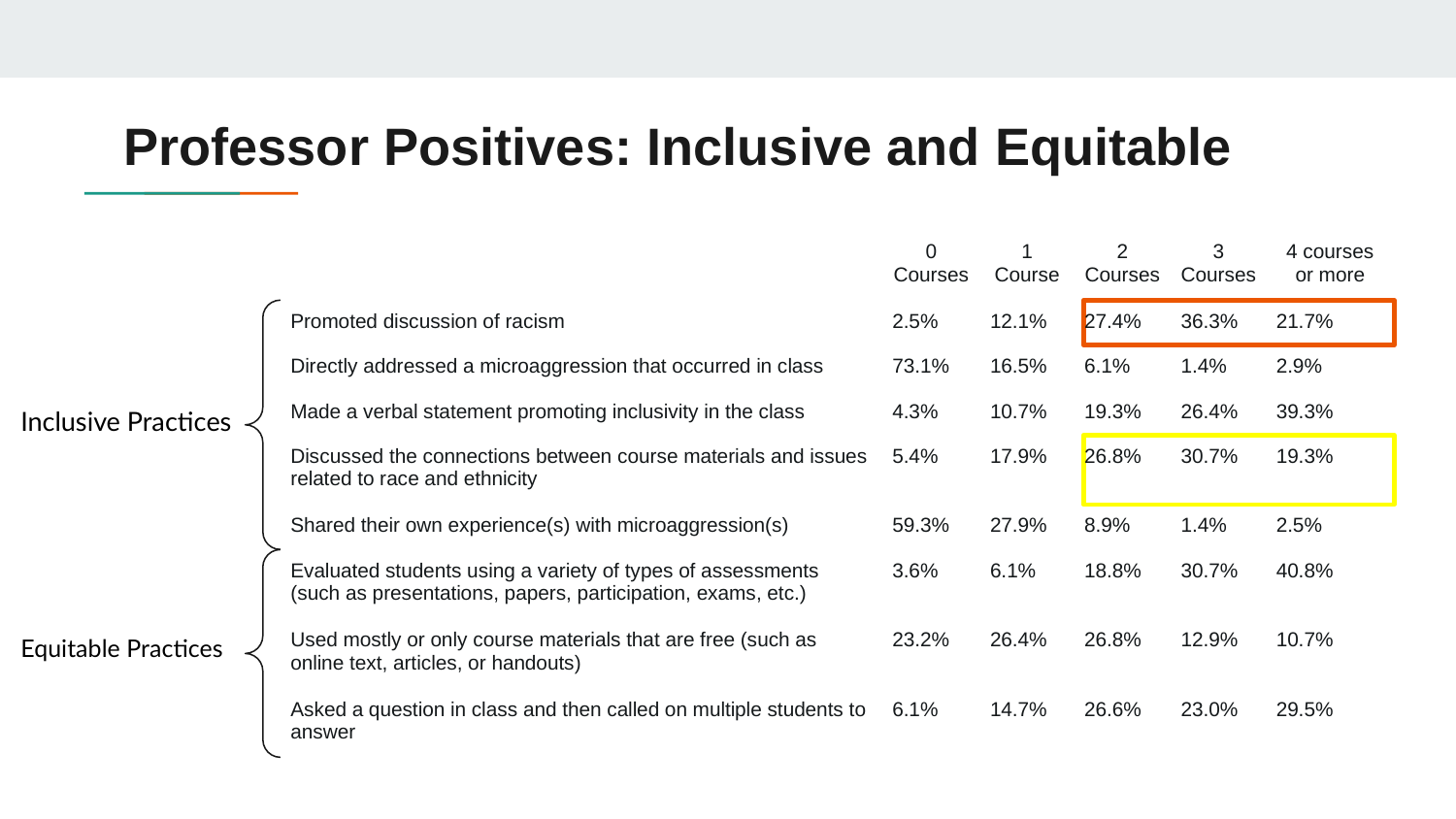

# Professor Positives: Inclusive and Equitable
|  | 0 Courses | 1 Course | 2 Courses | 3 Courses | 4 courses or more |
| --- | --- | --- | --- | --- | --- |
| Promoted discussion of racism | 2.5% | 12.1% | 27.4% | 36.3% | 21.7% |
| Directly addressed a microaggression that occurred in class | 73.1% | 16.5% | 6.1% | 1.4% | 2.9% |
| Made a verbal statement promoting inclusivity in the class | 4.3% | 10.7% | 19.3% | 26.4% | 39.3% |
| Discussed the connections between course materials and issues related to race and ethnicity | 5.4% | 17.9% | 26.8% | 30.7% | 19.3% |
| Shared their own experience(s) with microaggression(s) | 59.3% | 27.9% | 8.9% | 1.4% | 2.5% |
| Evaluated students using a variety of types of assessments (such as presentations, papers, participation, exams, etc.) | 3.6% | 6.1% | 18.8% | 30.7% | 40.8% |
| Used mostly or only course materials that are free (such as online text, articles, or handouts) | 23.2% | 26.4% | 26.8% | 12.9% | 10.7% |
| Asked a question in class and then called on multiple students to answer | 6.1% | 14.7% | 26.6% | 23.0% | 29.5% |

Inclusive Practices

Equitable Practices